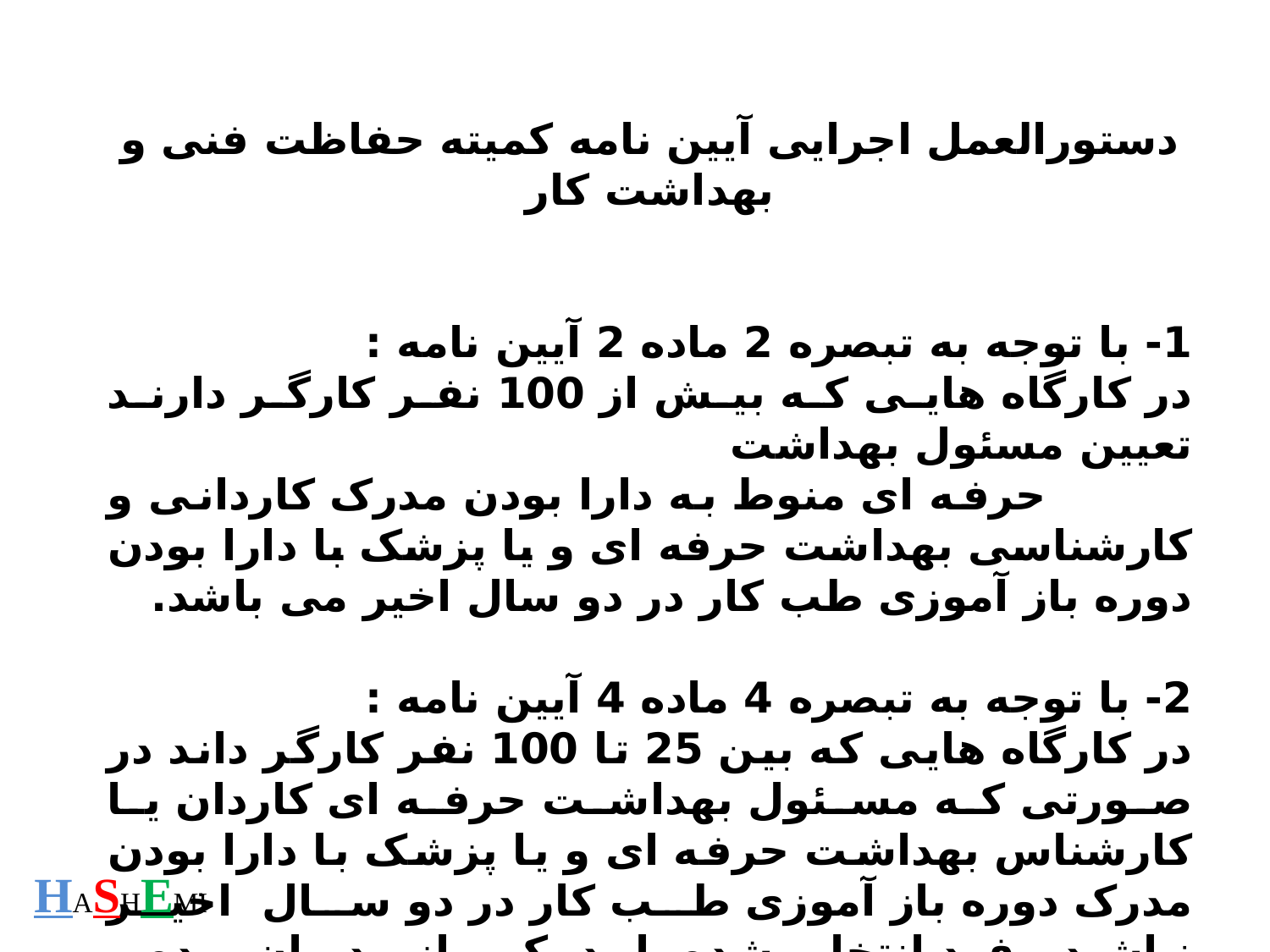

دستورالعمل اجرایی آیین نامه کمیته حفاظت فنی و بهداشت کار

1- با توجه به تبصره 2 ماده 2 آیین نامه :
در کارگاه هایی که بیش از 100 نفر کارگر دارند تعیین مسئول بهداشت                                                  حرفه ای منوط به دارا بودن مدرک کاردانی و کارشناسی بهداشت حرفه ای و یا پزشک با دارا بودن دوره باز آموزی طب کار در دو سال اخیر می باشد.

2- با توجه به تبصره 4 ماده 4 آیین نامه :
در کارگاه هایی که بین 25 تا 100 نفر کارگر داند در صورتی که مسئول بهداشت حرفه ای کاردان یا کارشناس بهداشت حرفه ای و یا پزشک با دارا بودن مدرک دوره باز آموزی طب کار در دو سال  اخیر نباشد . فرد انتخاب شده باید یکی از مدیران بوده و حتما" دوره آموزشی به شرح ذیل را با هزینه کارفرما طی نموده و گواهی لازم را از مرکز بهداشت استان مربوط اخذ نماید.
HASHEMI